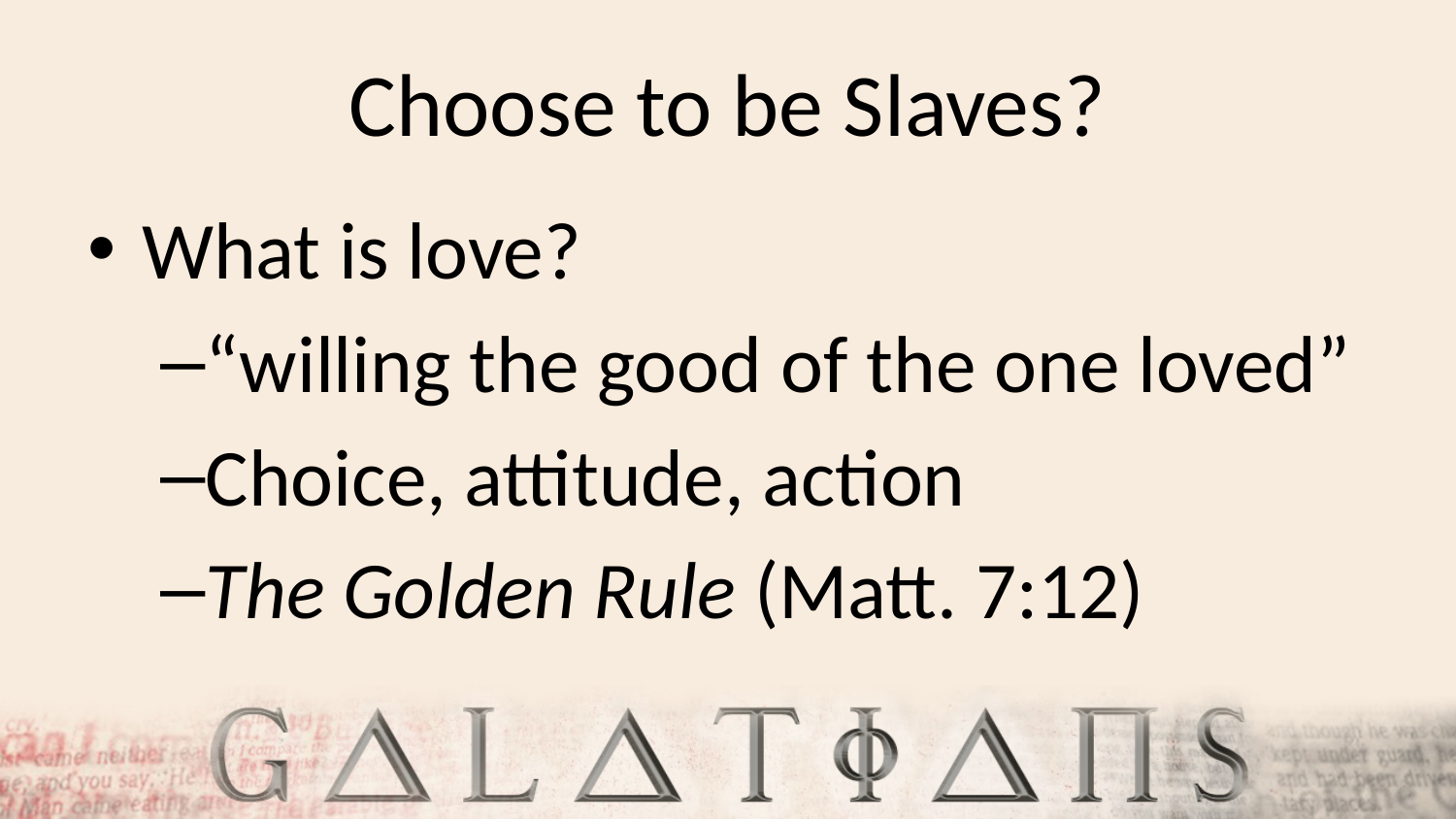

# Choose to be Slaves?
What is love?
“willing the good of the one loved”
Choice, attitude, action
The Golden Rule (Matt. 7:12)